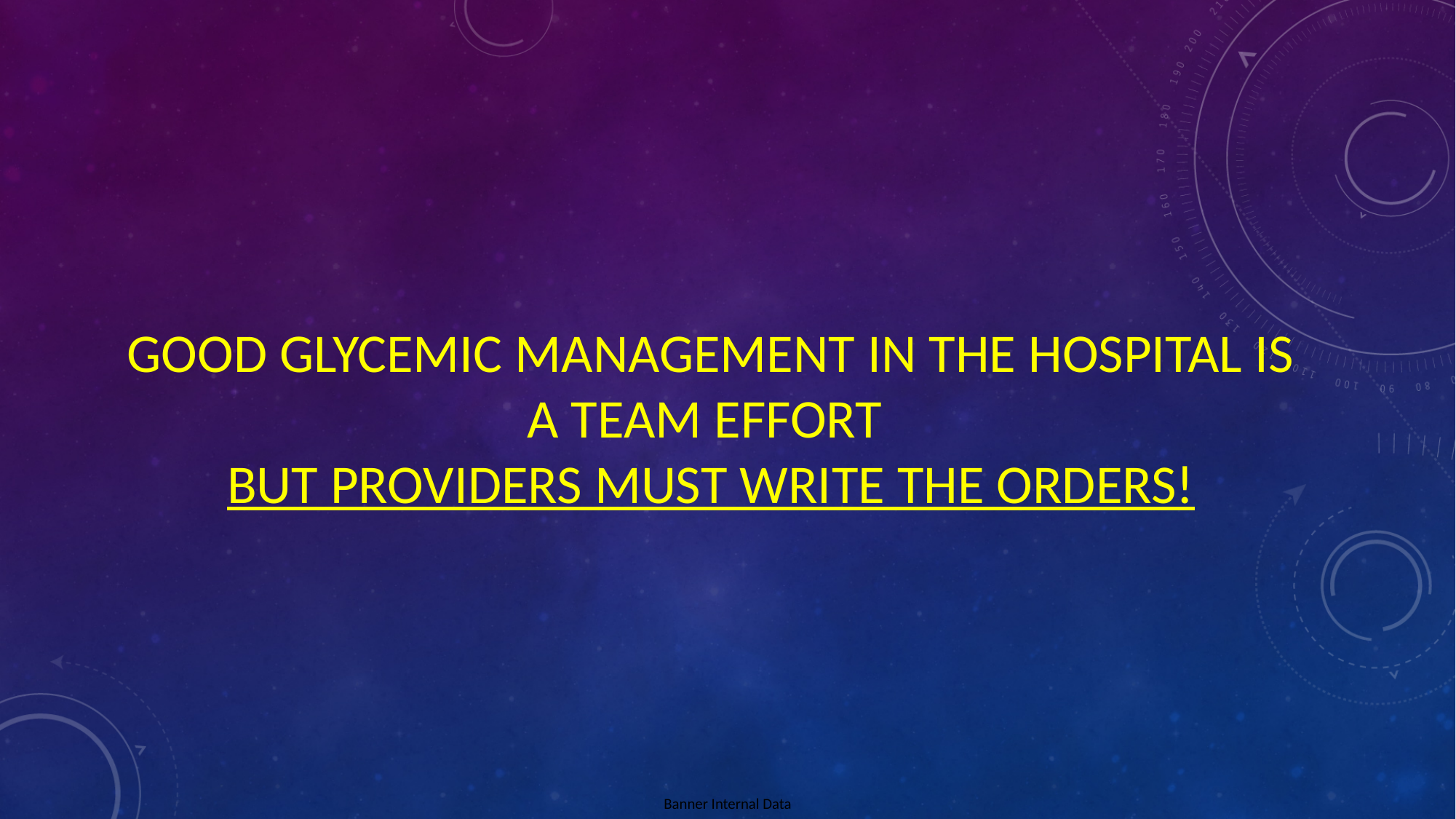

# Good glycemic management in the hospital is a team effort BUT providers must write the orders!